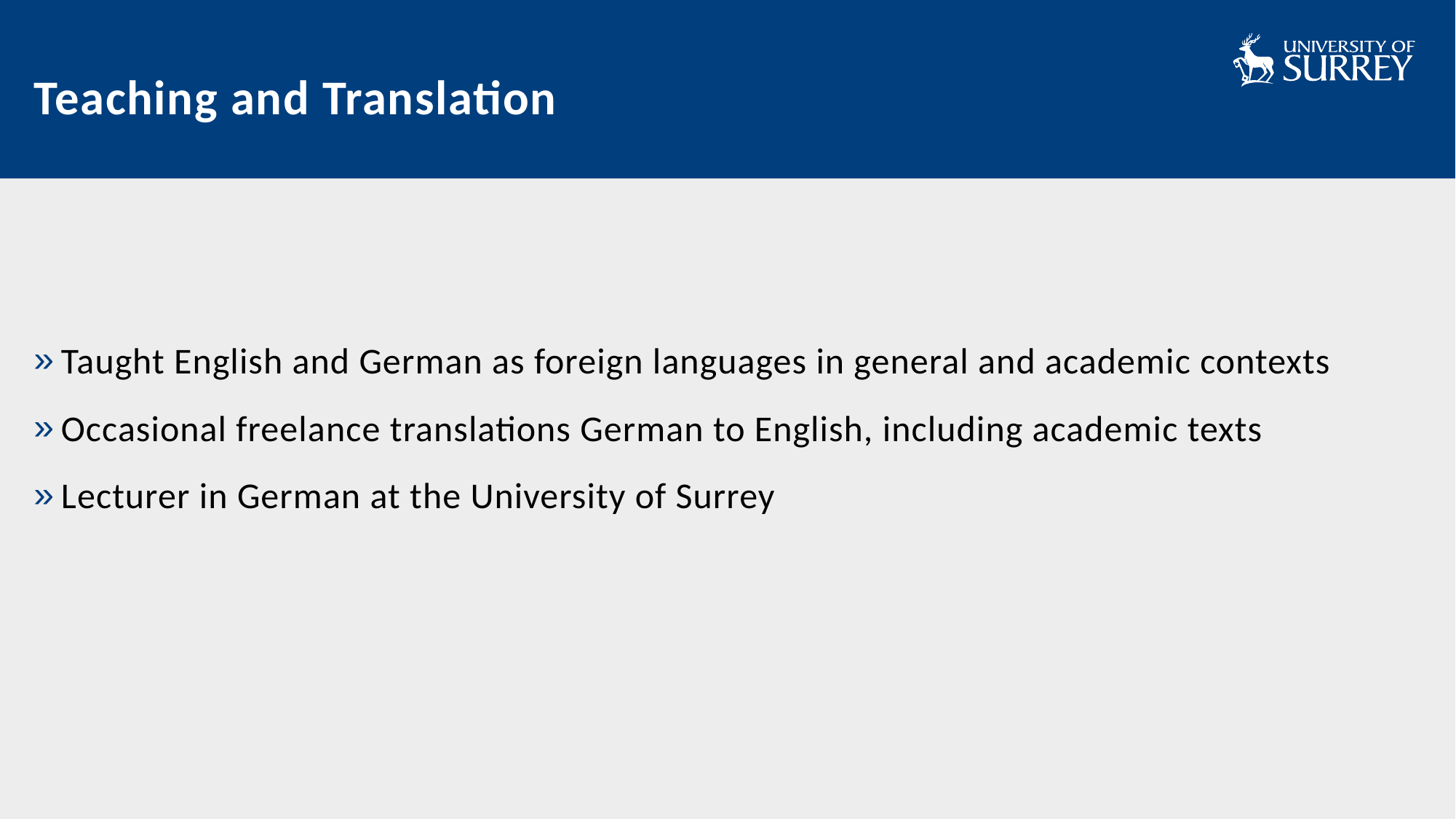

# Teaching and Translation

Taught English and German as foreign languages in general and academic contexts
Occasional freelance translations German to English, including academic texts
Lecturer in German at the University of Surrey